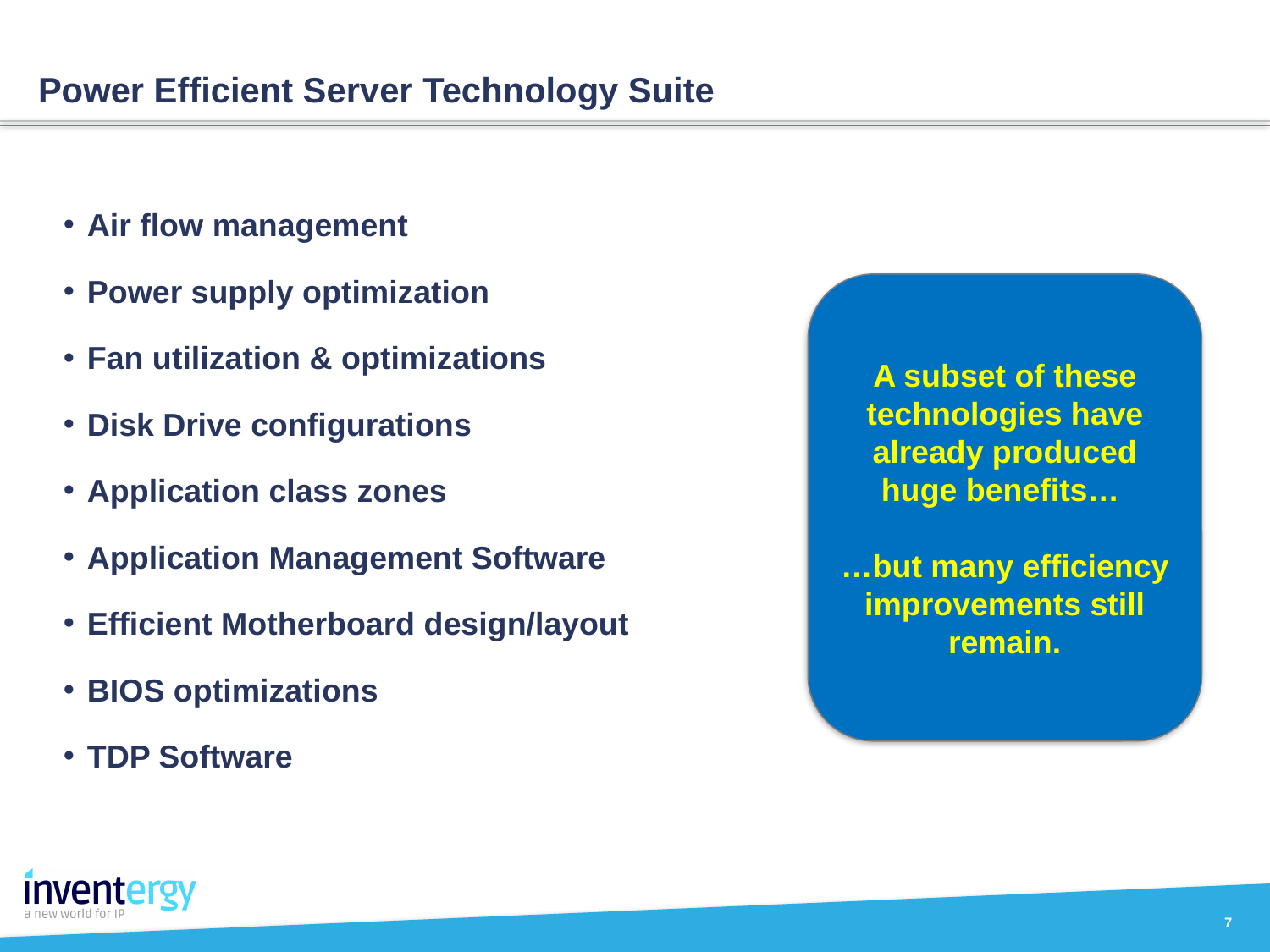

# Power Efficient Server Technology Suite
Air flow management
Power supply optimization
Fan utilization & optimizations
Disk Drive configurations
Application class zones
Application Management Software
Efficient Motherboard design/layout
BIOS optimizations
TDP Software

A subset of these technologies have already produced huge benefits…

…but many efficiency improvements still remain.
7